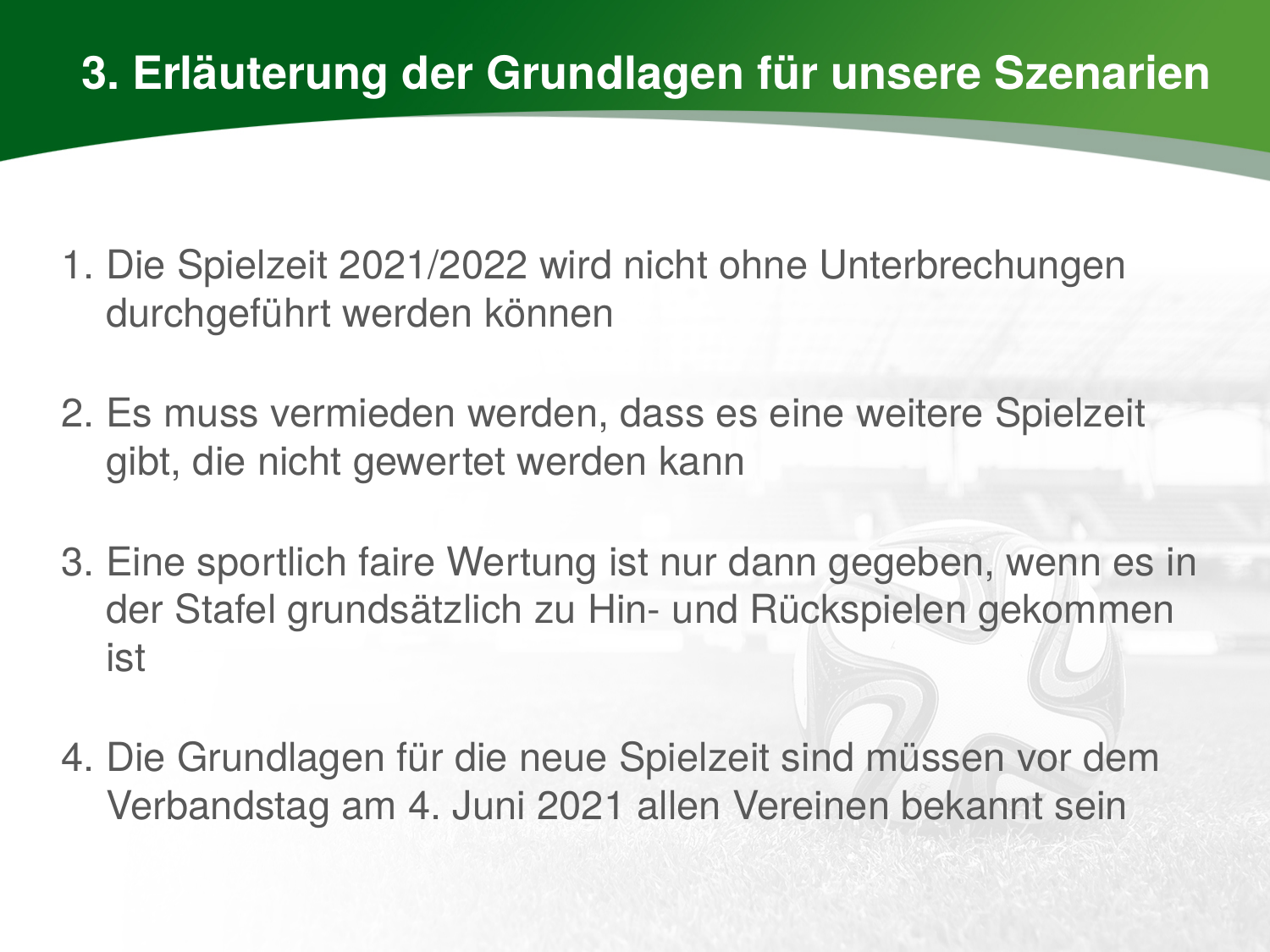

# 3. Erläuterung der Grundlagen für unsere Szenarien
Die Spielzeit 2021/2022 wird nicht ohne Unterbrechungen durchgeführt werden können
Es muss vermieden werden, dass es eine weitere Spielzeit gibt, die nicht gewertet werden kann
Eine sportlich faire Wertung ist nur dann gegeben, wenn es in der Stafel grundsätzlich zu Hin- und Rückspielen gekommen ist
Die Grundlagen für die neue Spielzeit sind müssen vor dem Verbandstag am 4. Juni 2021 allen Vereinen bekannt sein